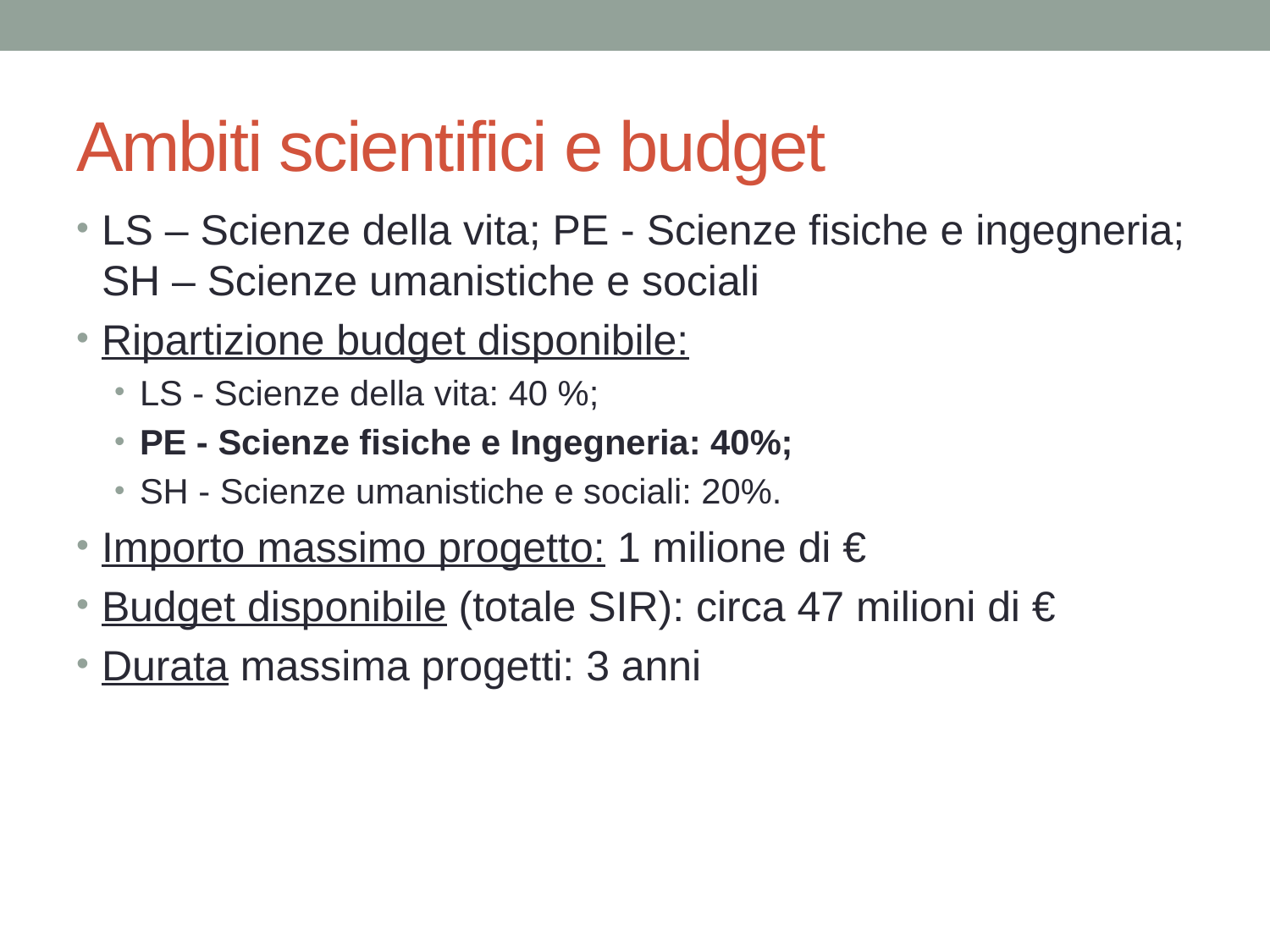

# Ambiti scientifici e budget
LS – Scienze della vita; PE - Scienze fisiche e ingegneria; SH – Scienze umanistiche e sociali
Ripartizione budget disponibile:
LS - Scienze della vita: 40 %;
PE - Scienze fisiche e Ingegneria: 40%;
SH - Scienze umanistiche e sociali: 20%.
Importo massimo progetto: 1 milione di €
Budget disponibile (totale SIR): circa 47 milioni di €
Durata massima progetti: 3 anni